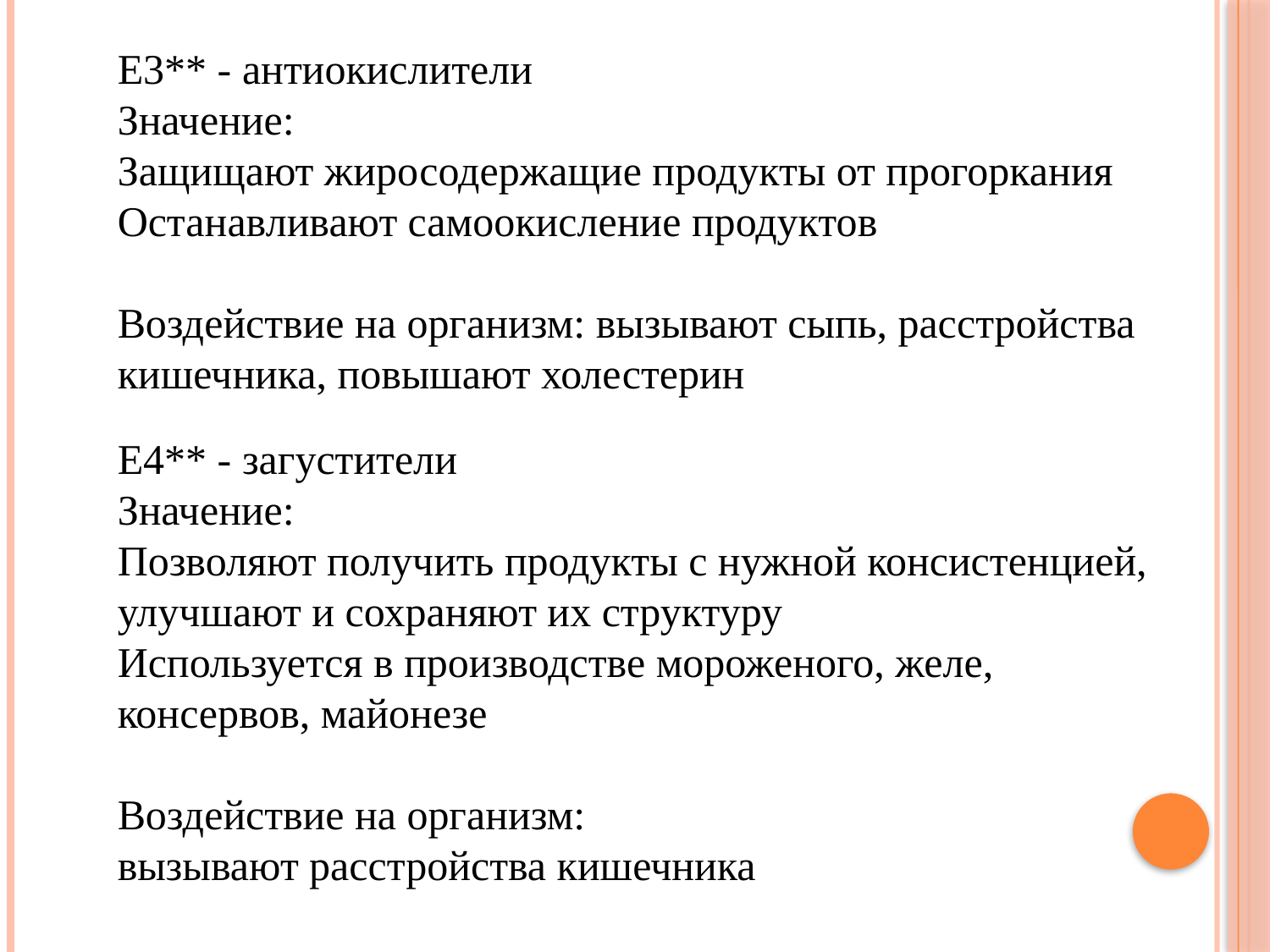

E3** - антиокислители
Значение:
Защищают жиросодержащие продукты от прогоркания
Останавливают самоокисление продуктов

Воздействие на организм: вызывают сыпь, расстройства кишечника, повышают холестерин
E4** - загустители
Значение:
Позволяют получить продукты с нужной консистенцией, улучшают и сохраняют их структуру
Используется в производстве мороженого, желе, консервов, майонезе

Воздействие на организм:
вызывают расстройства кишечника